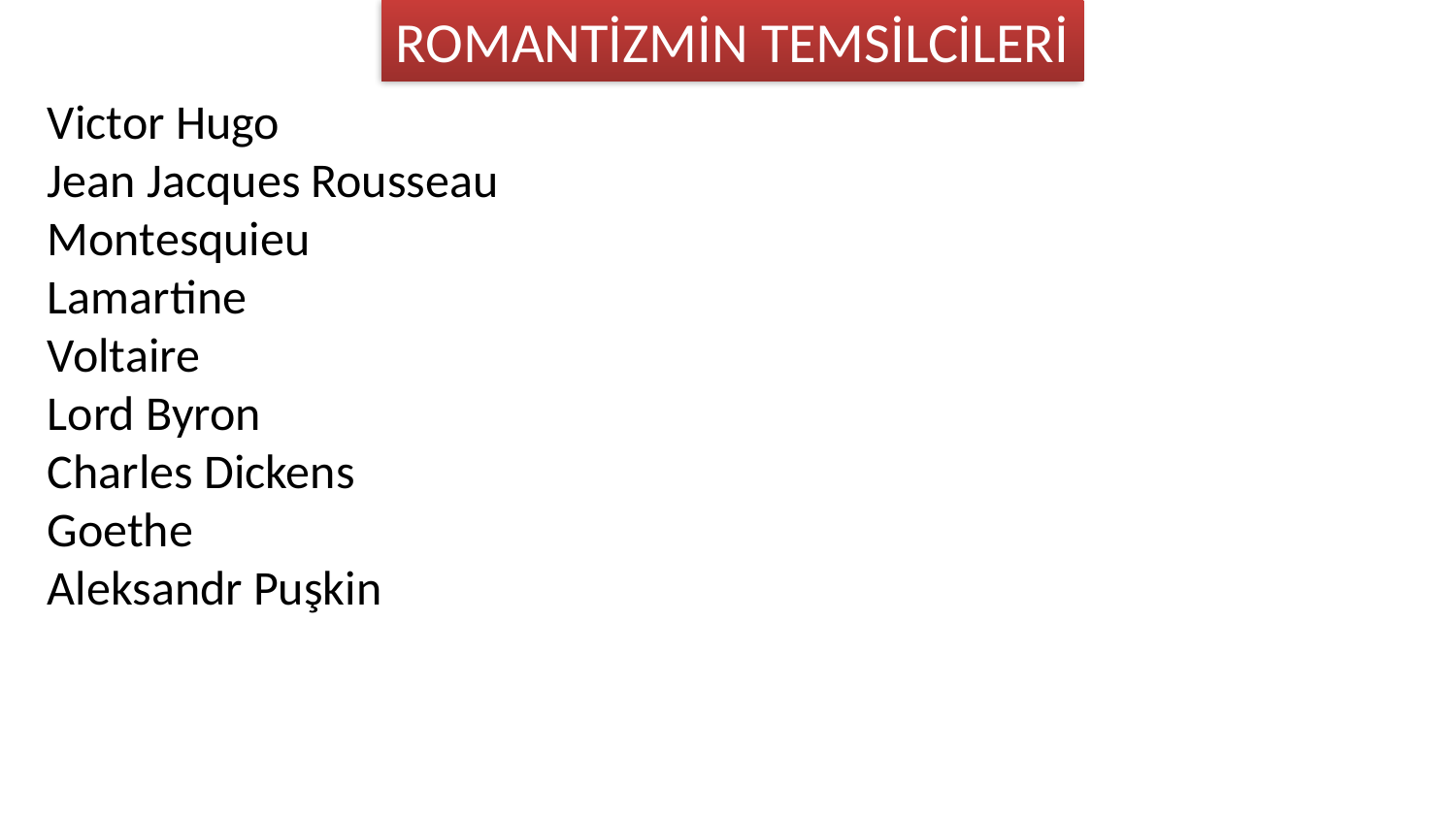

ROMANTİZMİN TEMSİLCİLERİ
Victor Hugo
Jean Jacques Rousseau
Montesquieu
Lamartine
Voltaire
Lord Byron
Charles Dickens
Goethe
Aleksandr Puşkin